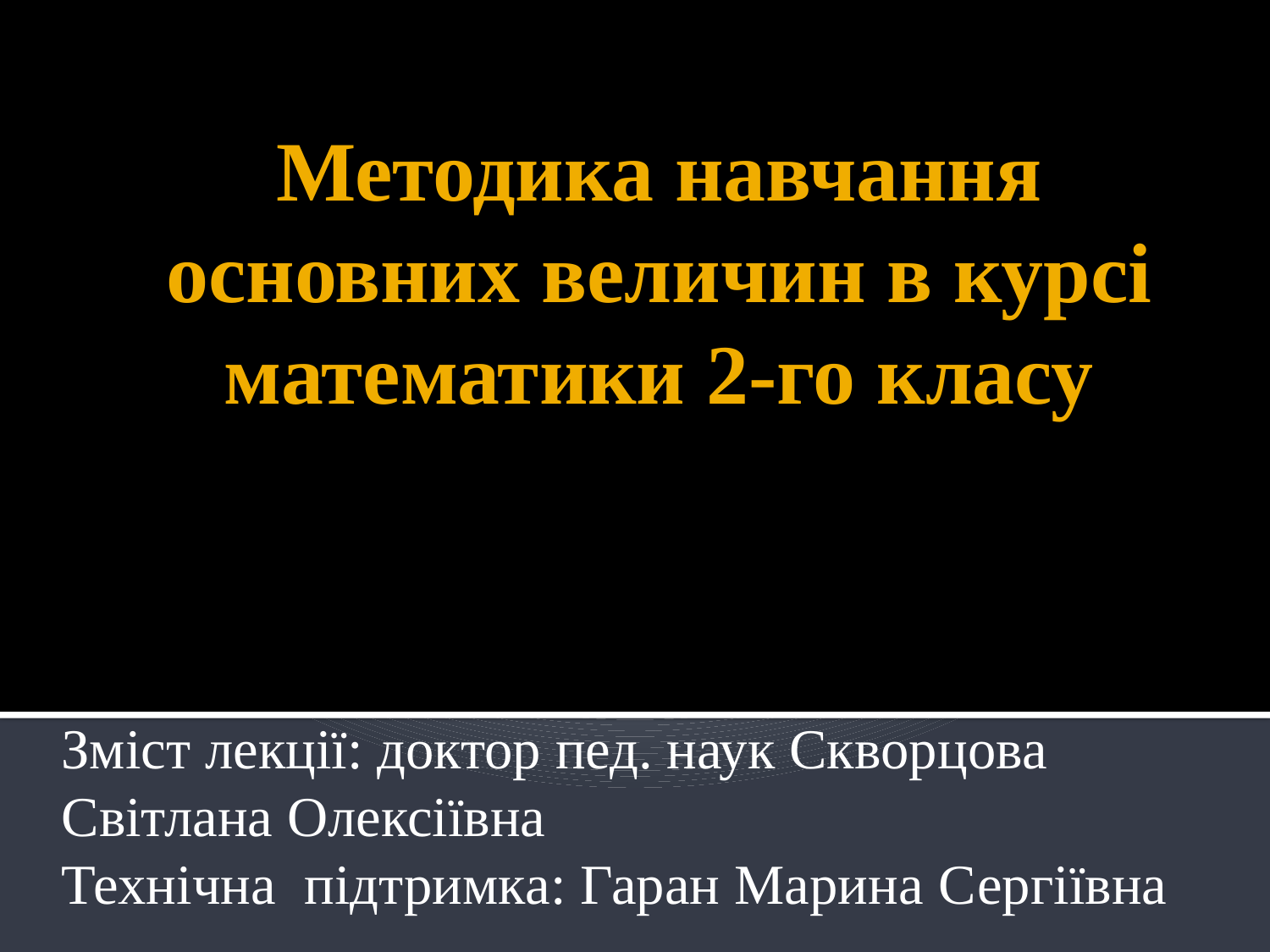

# Методика навчання основних величин в курсі математики 2-го класу

Зміст лекції: доктор пед. наук Скворцова Світлана Олексіївна
Технічна  підтримка: Гаран Марина Сергіївна